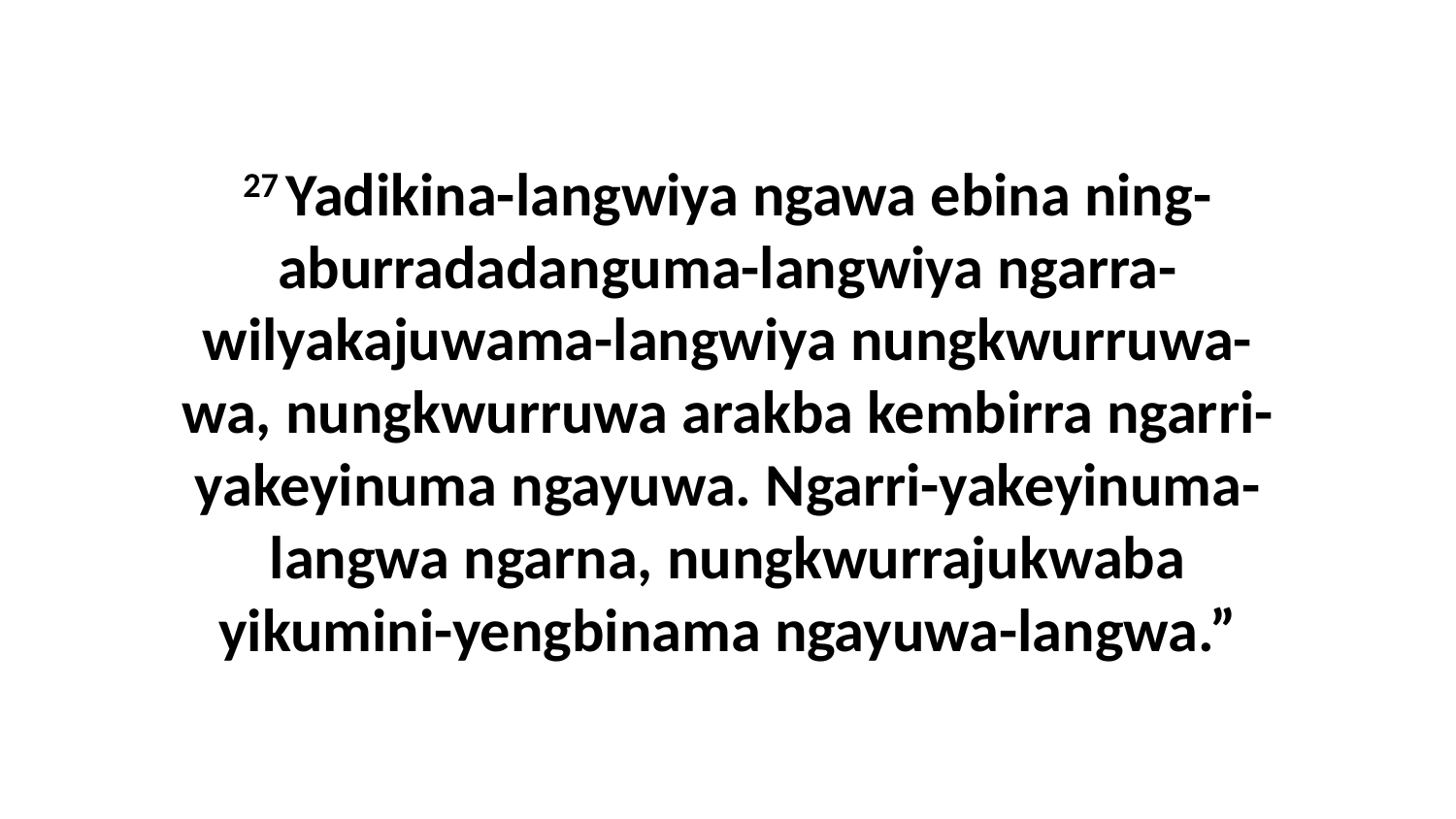

27 Yadikina-langwiya ngawa ebina ning-aburradadanguma-langwiya ngarra-wilyakajuwama-langwiya nungkwurruwa-wa, nungkwurruwa arakba kembirra ngarri-yakeyinuma ngayuwa. Ngarri-yakeyinuma-langwa ngarna, nungkwurrajukwaba yikumini-yengbinama ngayuwa-langwa.”